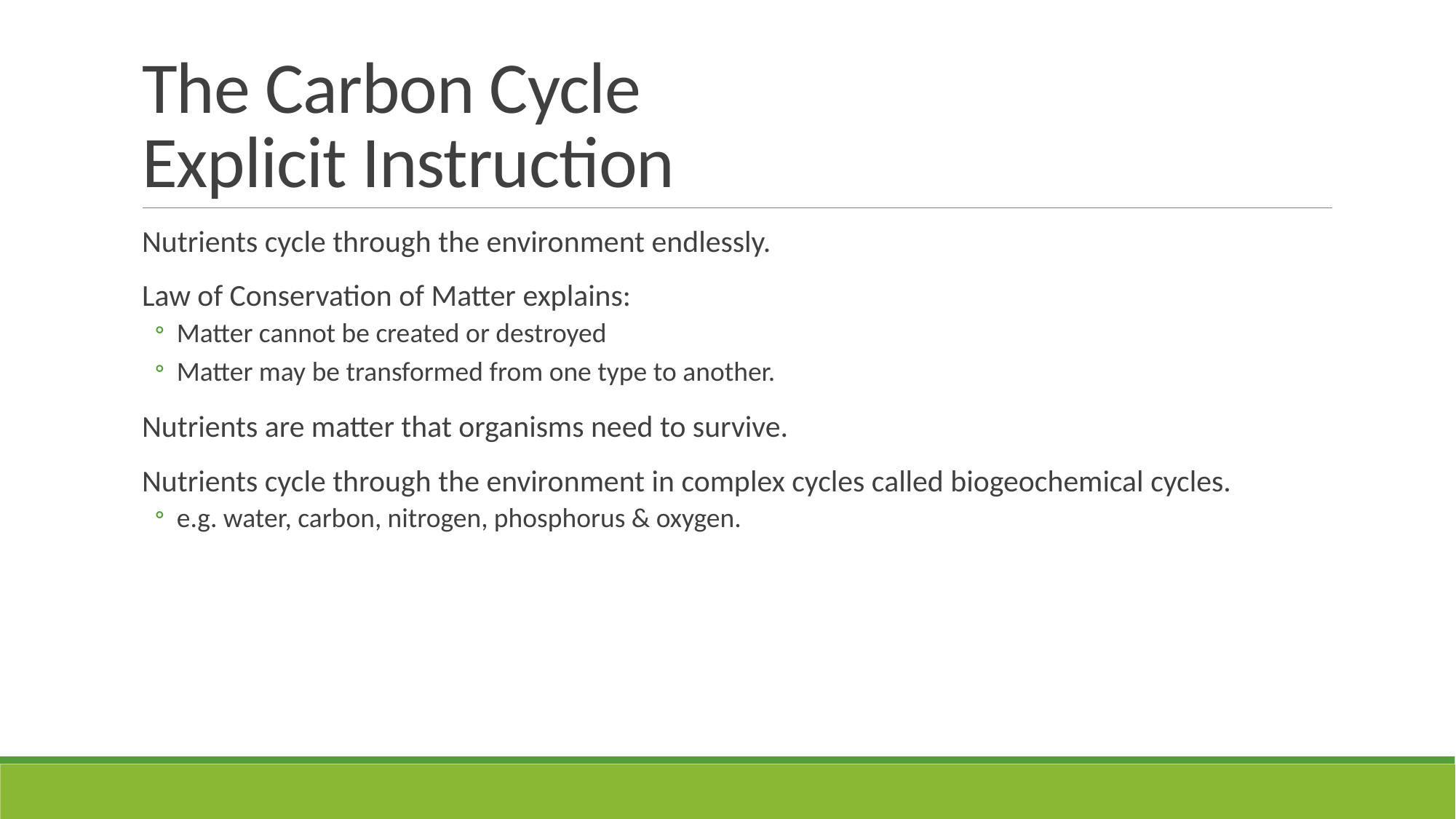

# The Carbon Cycle Explicit Instruction
Nutrients cycle through the environment endlessly.
Law of Conservation of Matter explains:
Matter cannot be created or destroyed
Matter may be transformed from one type to another.
Nutrients are matter that organisms need to survive.
Nutrients cycle through the environment in complex cycles called biogeochemical cycles.
e.g. water, carbon, nitrogen, phosphorus & oxygen.